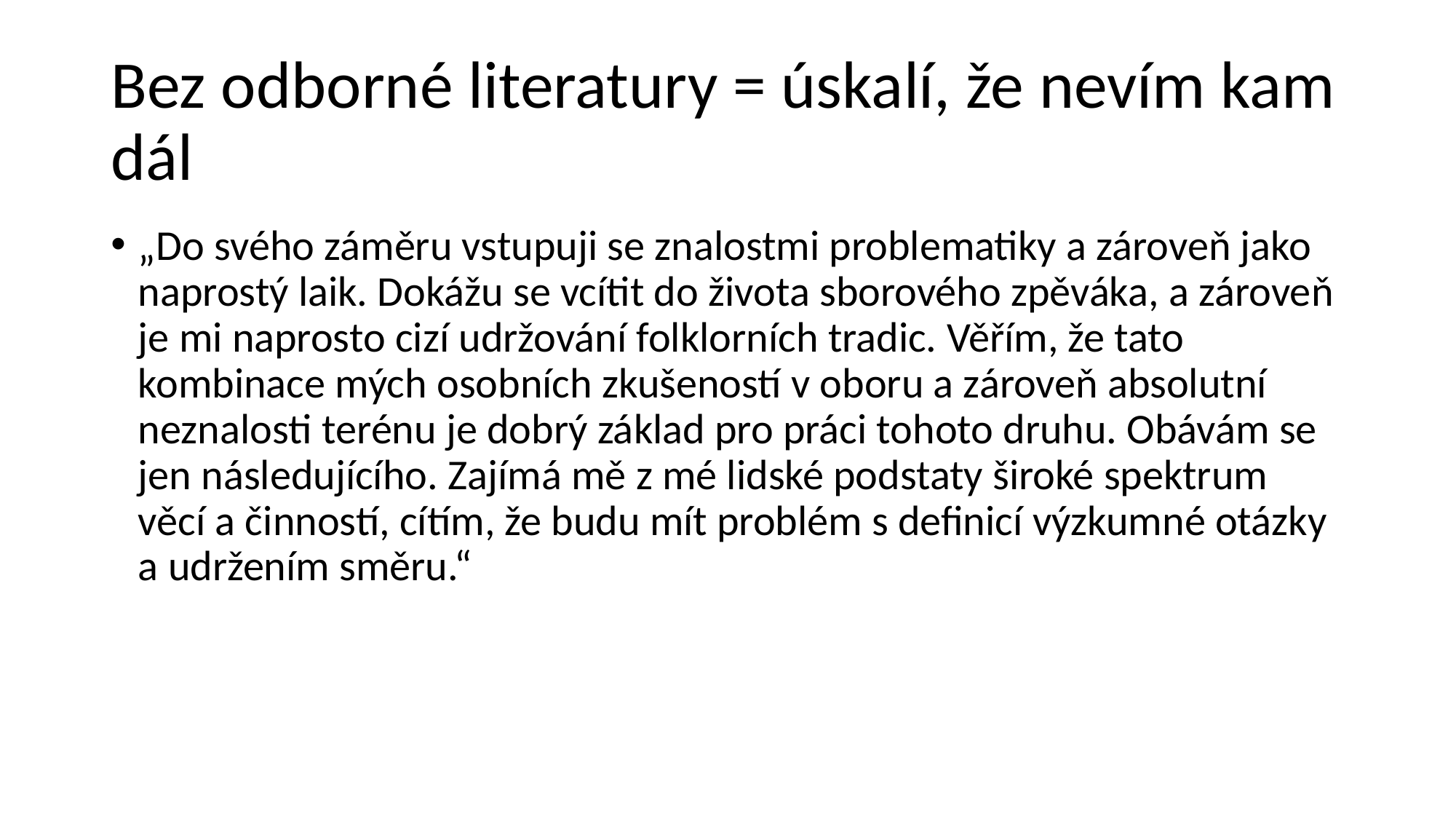

# Bez odborné literatury = úskalí, že nevím kam dál
„Do svého záměru vstupuji se znalostmi problematiky a zároveň jako naprostý laik. Dokážu se vcítit do života sborového zpěváka, a zároveň je mi naprosto cizí udržování folklorních tradic. Věřím, že tato kombinace mých osobních zkušeností v oboru a zároveň absolutní neznalosti terénu je dobrý základ pro práci tohoto druhu. Obávám se jen následujícího. Zajímá mě z mé lidské podstaty široké spektrum věcí a činností, cítím, že budu mít problém s definicí výzkumné otázky a udržením směru.“